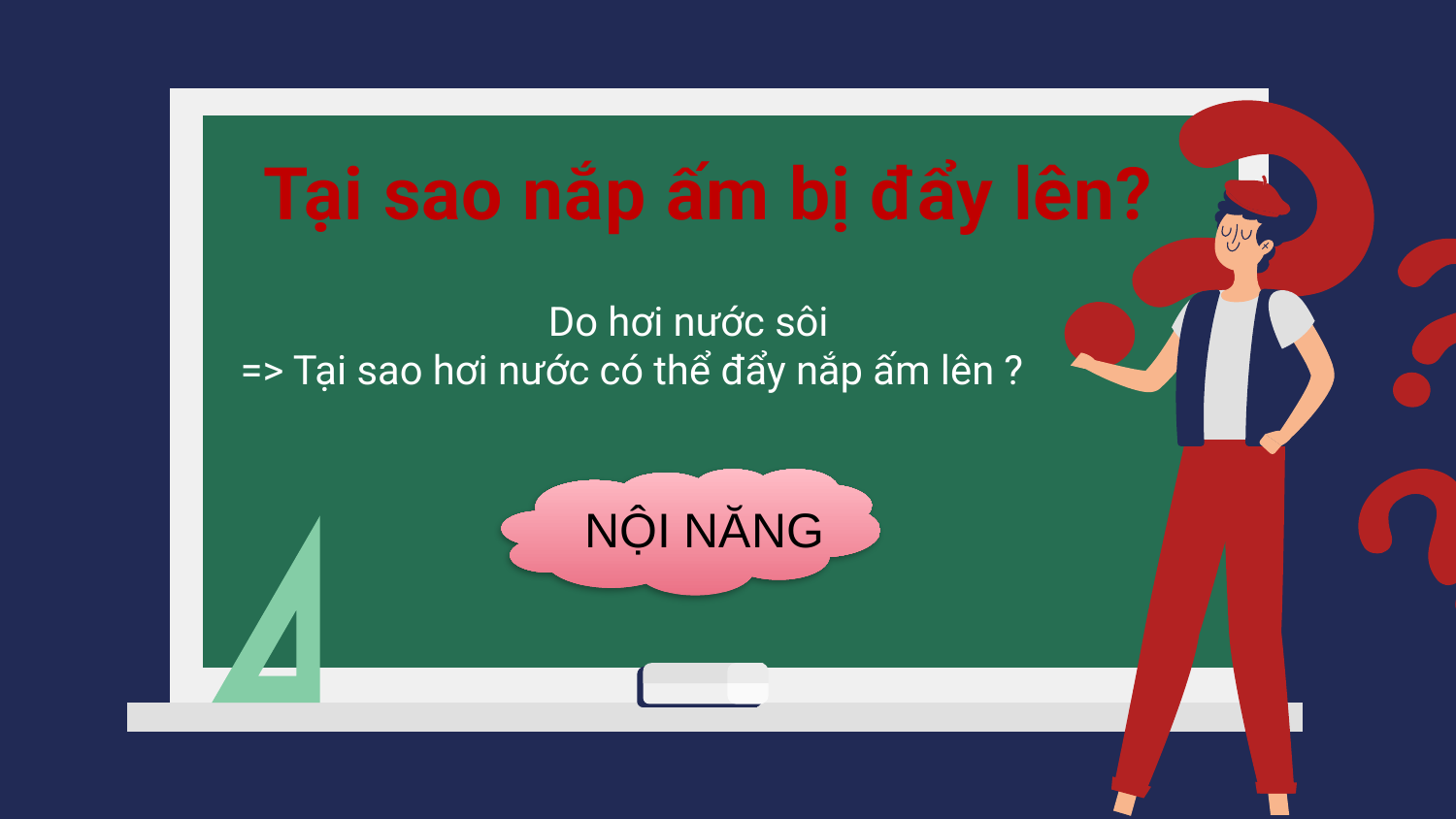

# Tại sao nắp ấm bị đẩy lên?

       Do hơi nước sôi
=> Tại sao hơi nước có thể đẩy nắp ấm lên ?

NỘI NĂNG